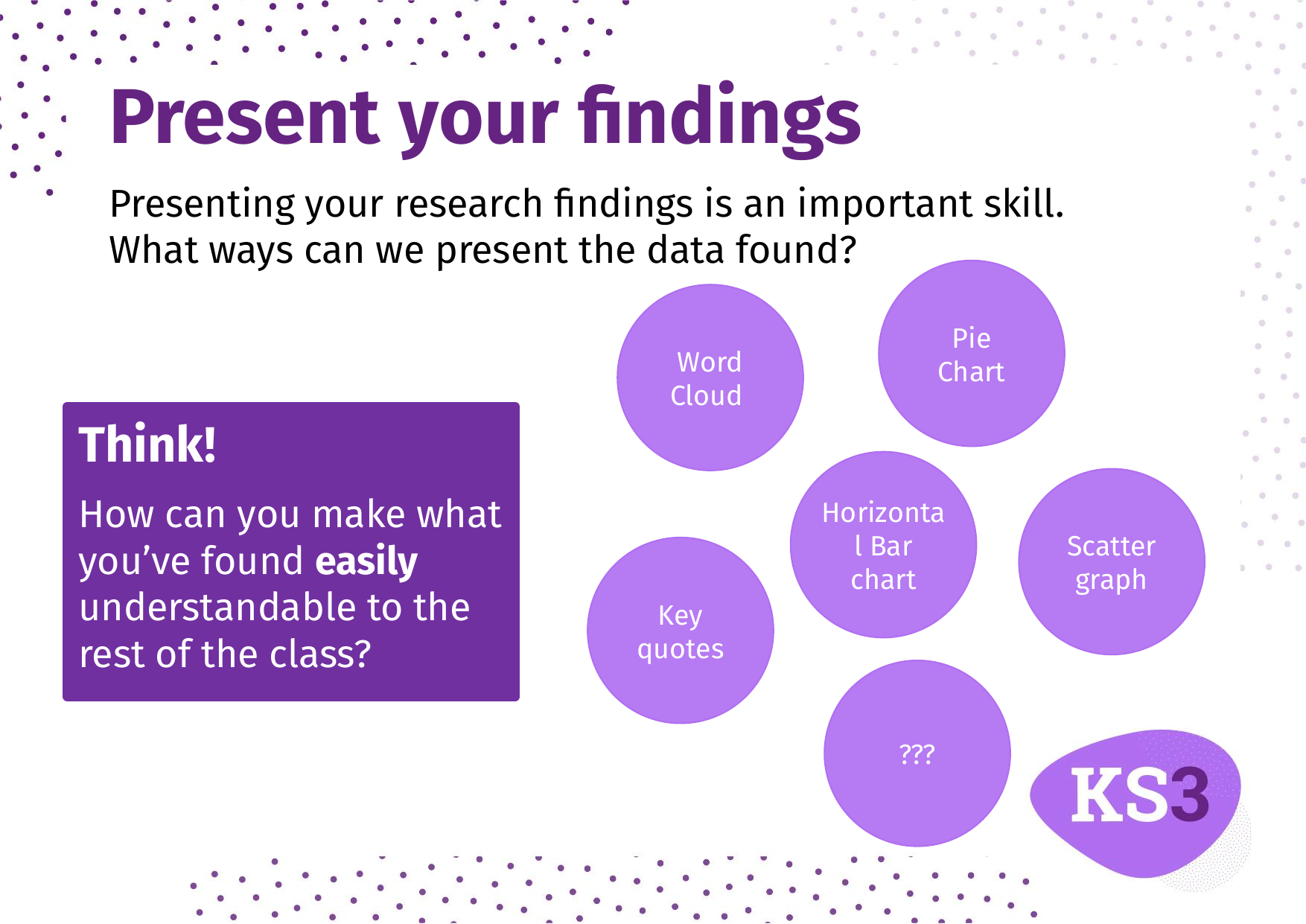

# Present your findings
Presenting your research findings is an important skill. What ways can we present the data found?
Pie Chart
Word Cloud
Think!
How can you make what you’ve found easily understandable to the rest of the class?
Horizontal Bar chart
Scatter graph
Key quotes
???